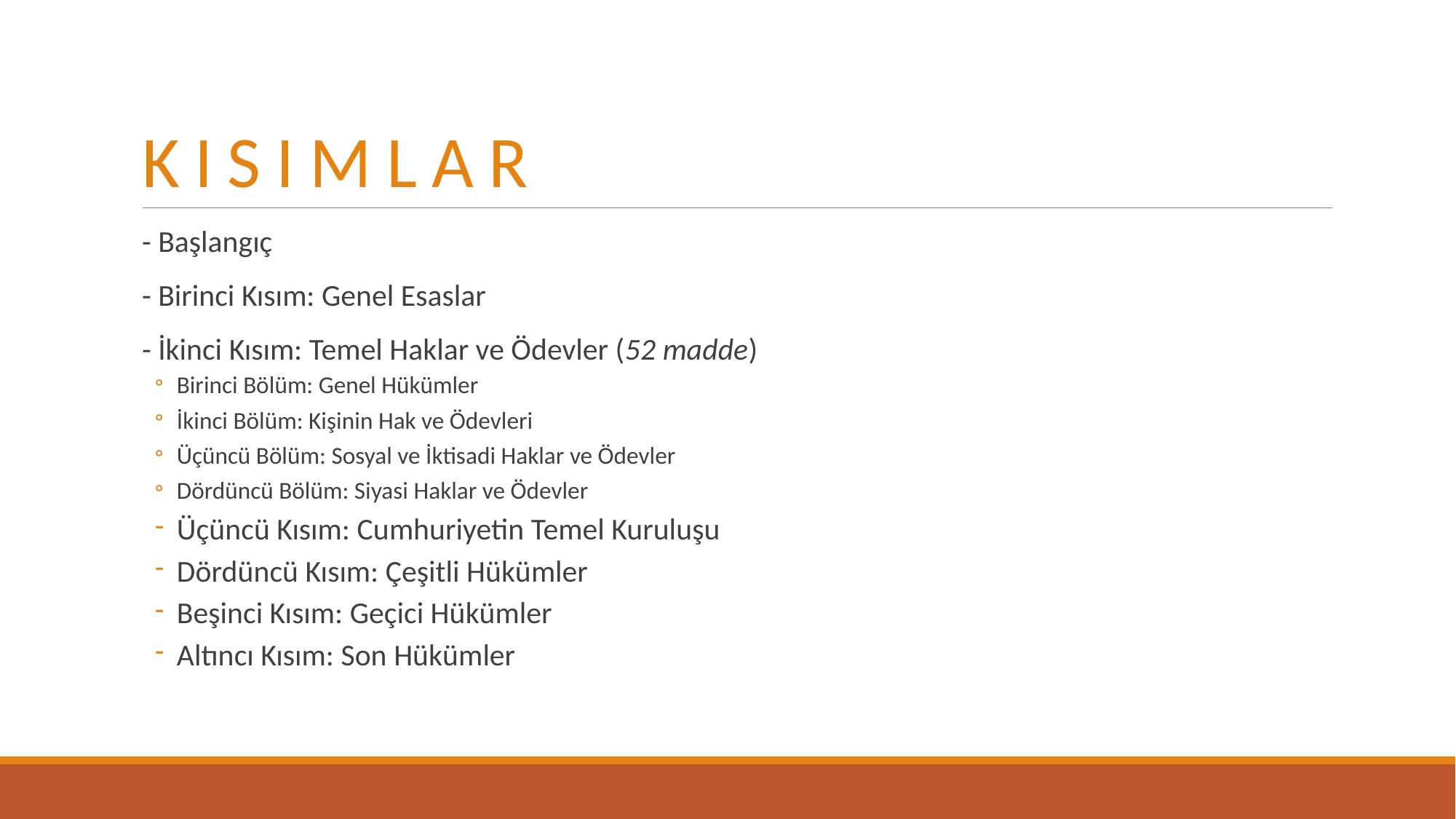

# K I S I M L A R
- Başlangıç
- Birinci Kısım: Genel Esaslar
- İkinci Kısım: Temel Haklar ve Ödevler (52 madde)
Birinci Bölüm: Genel Hükümler
İkinci Bölüm: Kişinin Hak ve Ödevleri
Üçüncü Bölüm: Sosyal ve İktisadi Haklar ve Ödevler
Dördüncü Bölüm: Siyasi Haklar ve Ödevler
Üçüncü Kısım: Cumhuriyetin Temel Kuruluşu
Dördüncü Kısım: Çeşitli Hükümler
Beşinci Kısım: Geçici Hükümler
Altıncı Kısım: Son Hükümler